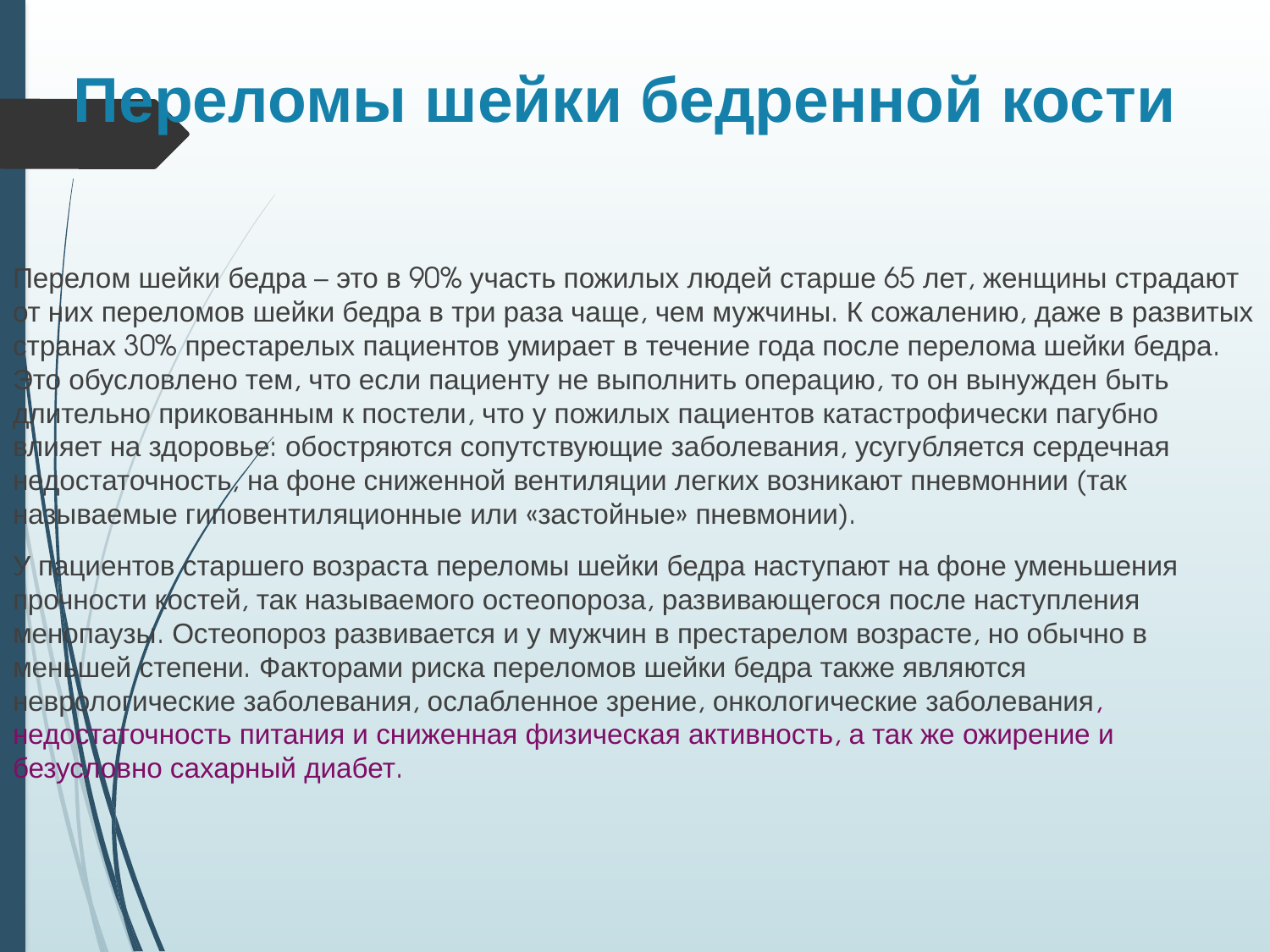

# Переломы шейки бедренной кости
Перелом шейки бедра – это в 90% участь пожилых людей старше 65 лет, женщины страдают от них переломов шейки бедра в три раза чаще, чем мужчины. К сожалению, даже в развитых странах 30% престарелых пациентов умирает в течение года после перелома шейки бедра. Это обусловлено тем, что если пациенту не выполнить операцию, то он вынужден быть длительно прикованным к постели, что у пожилых пациентов катастрофически пагубно влияет на здоровье: обостряются сопутствующие заболевания, усугубляется сердечная недостаточность, на фоне сниженной вентиляции легких возникают пневмоннии (так называемые гиповентиляционные или «застойные» пневмонии).
У пациентов старшего возраста переломы шейки бедра наступают на фоне уменьшения прочности костей, так называемого остеопороза, развивающегося после наступления менопаузы. Остеопороз развивается и у мужчин в престарелом возрасте, но обычно в меньшей степени. Факторами риска переломов шейки бедра также являются неврологические заболевания, ослабленное зрение, онкологические заболевания, недостаточность питания и сниженная физическая активность, а так же ожирение и безусловно сахарный диабет.